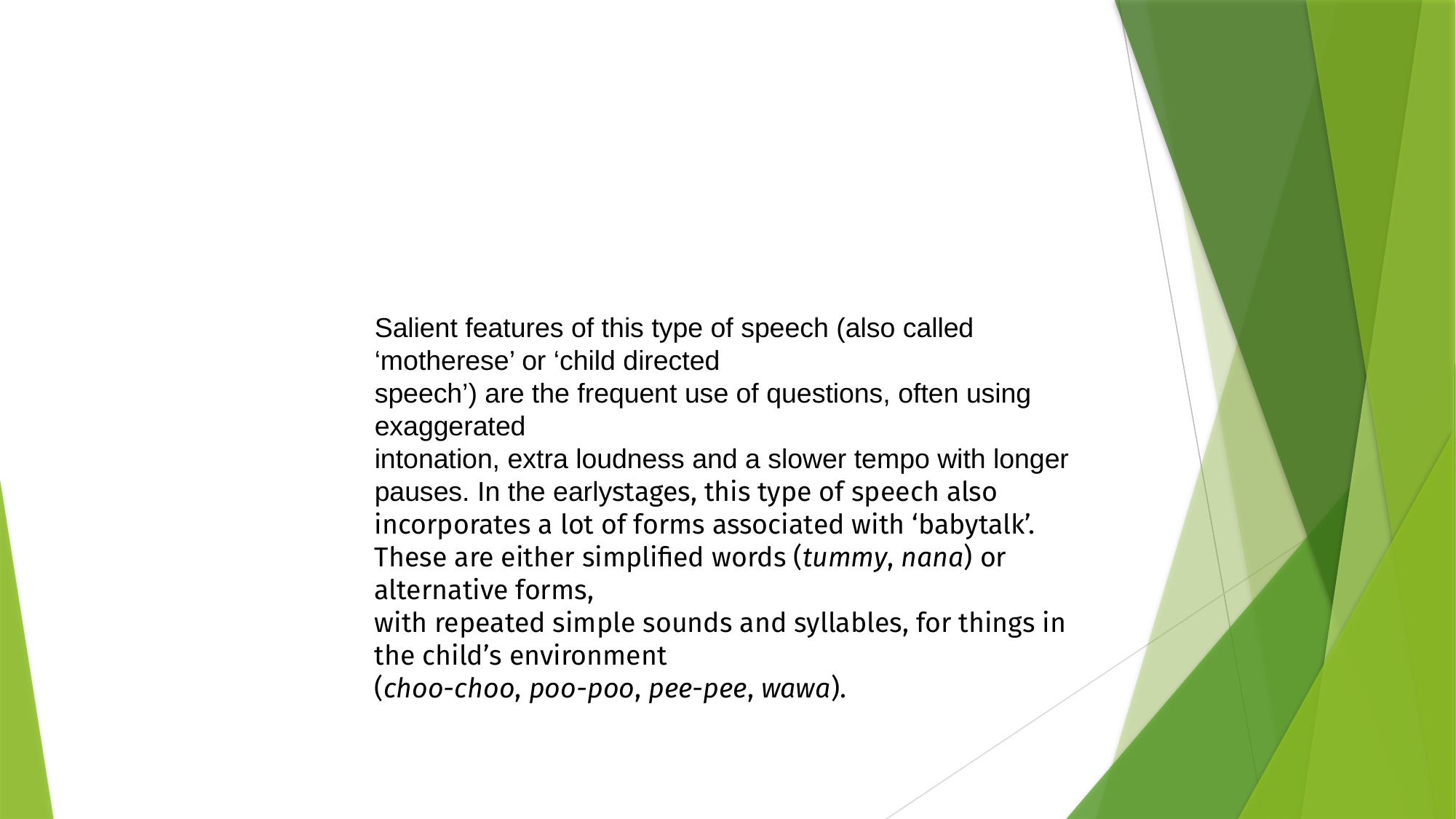

Salient features of this type of speech (also called ‘motherese’ or ‘child directed
speech’) are the frequent use of questions, often using exaggerated
intonation, extra loudness and a slower tempo with longer pauses. In the earlystages, this type of speech also incorporates a lot of forms associated with ‘babytalk’.
These are either simplified words (tummy, nana) or alternative forms,
with repeated simple sounds and syllables, for things in the child’s environment
(choo-choo, poo-poo, pee-pee, wawa).